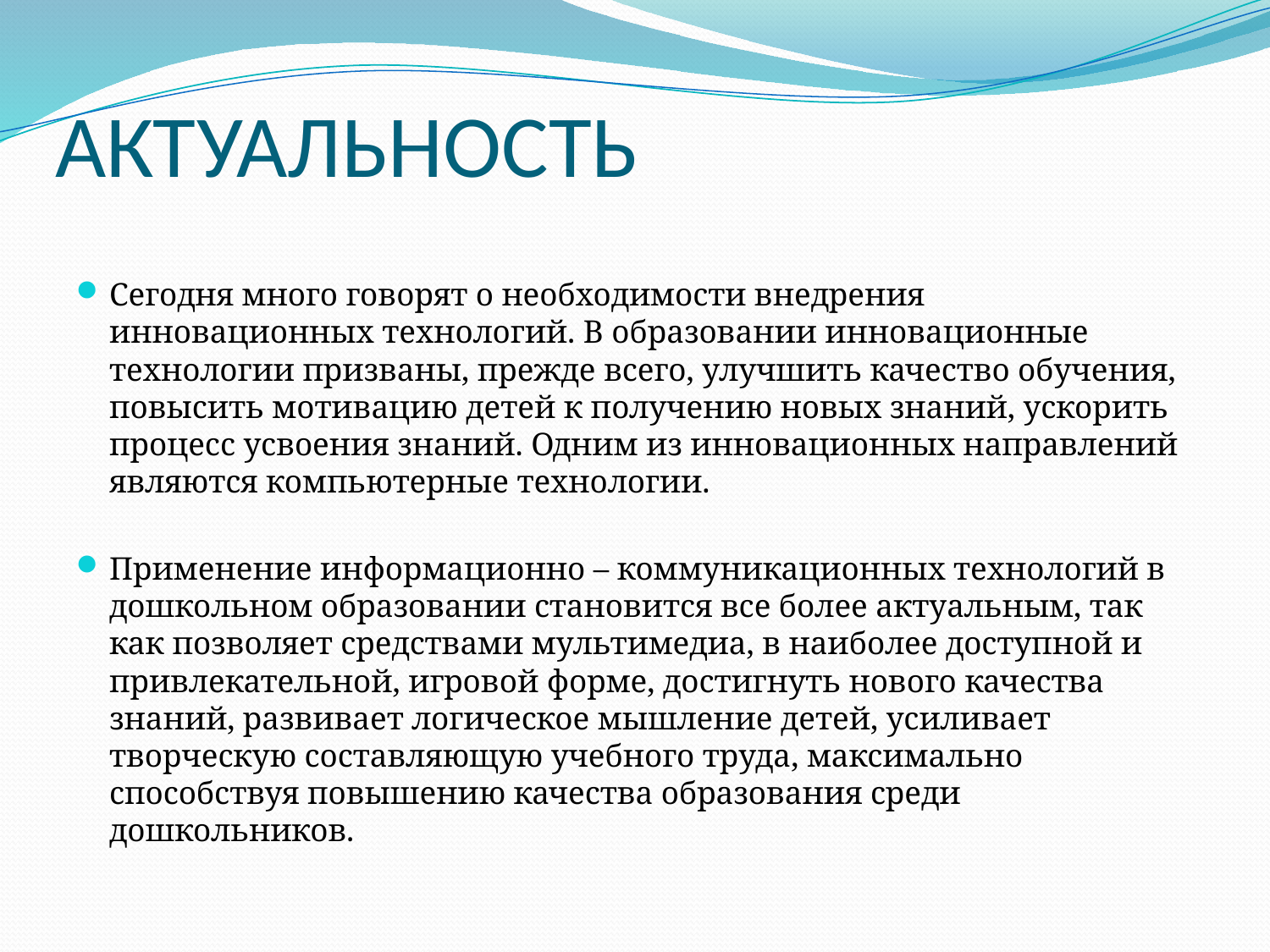

# АКТУАЛЬНОСТЬ
Сегодня много говорят о необходимости внедрения инновационных технологий. В образовании инновационные технологии призваны, прежде всего, улучшить качество обучения, повысить мотивацию детей к получению новых знаний, ускорить процесс усвоения знаний. Одним из инновационных направлений являются компьютерные технологии.

Применение информационно – коммуникационных технологий в дошкольном образовании становится все более актуальным, так как позволяет средствами мультимедиа, в наиболее доступной и привлекательной, игровой форме, достигнуть нового качества знаний, развивает логическое мышление детей, усиливает творческую составляющую учебного труда, максимально способствуя повышению качества образования среди дошкольников.